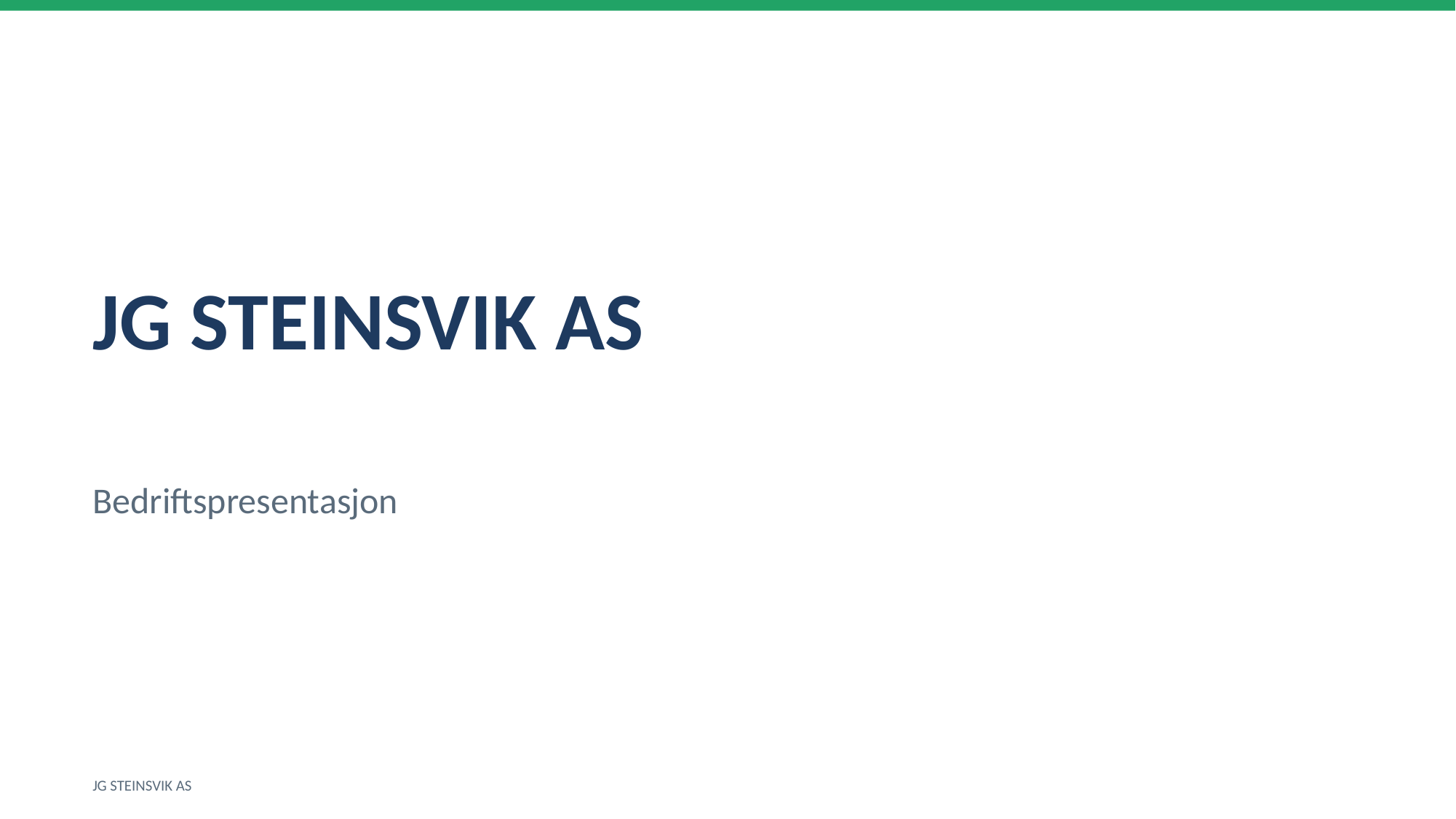

JG STEINSVIK AS
Bedriftspresentasjon
JG STEINSVIK AS